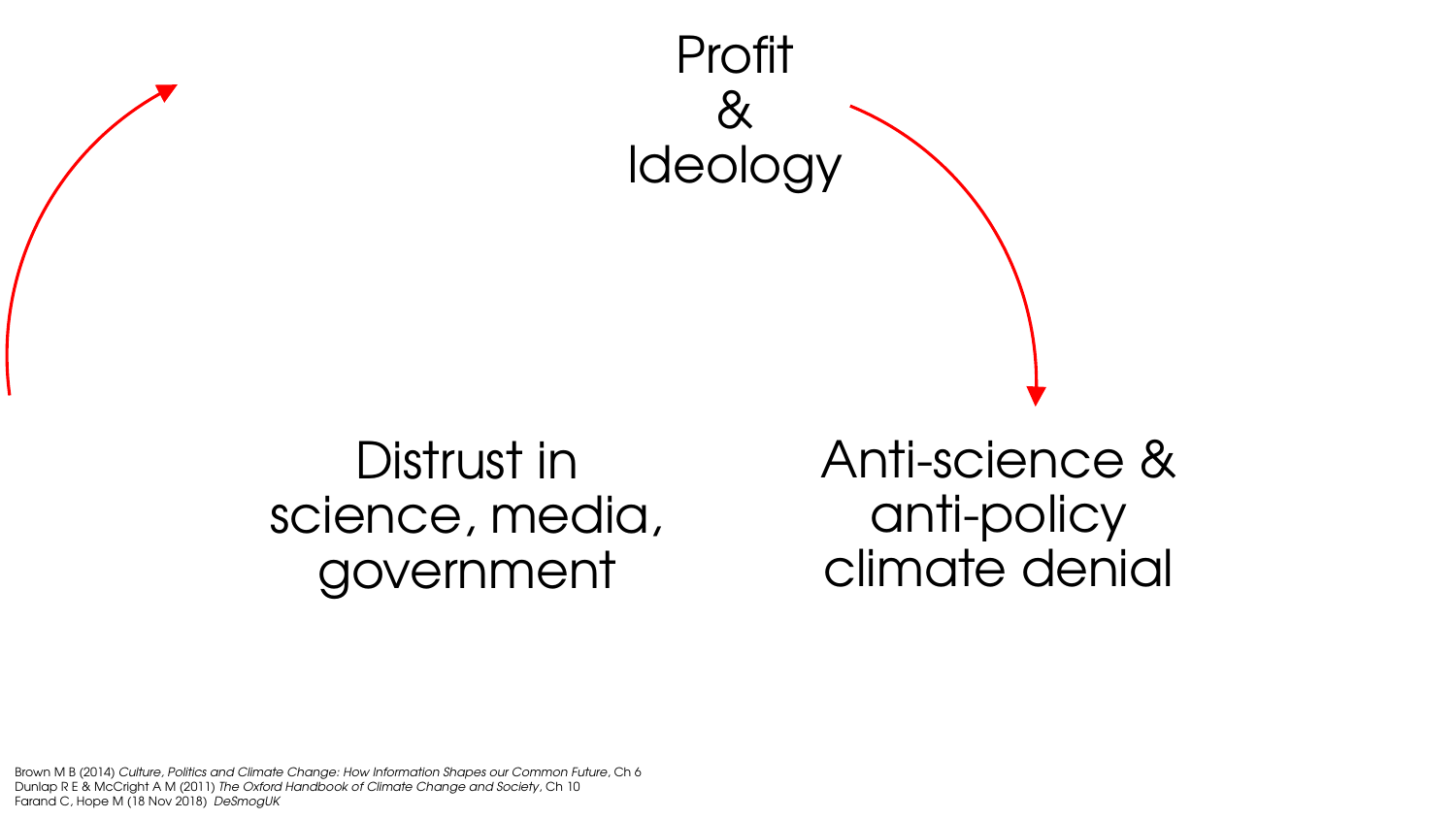

Profit
&
Ideology

Anti-science &
anti-policy
climate denial
Distrust in science, media, government

Brown M B (2014) Culture, Politics and Climate Change: How Information Shapes our Common Future, Ch 6
Dunlap R E & McCright A M (2011) The Oxford Handbook of Climate Change and Society, Ch 10
Farand C, Hope M (18 Nov 2018)  DeSmogUK